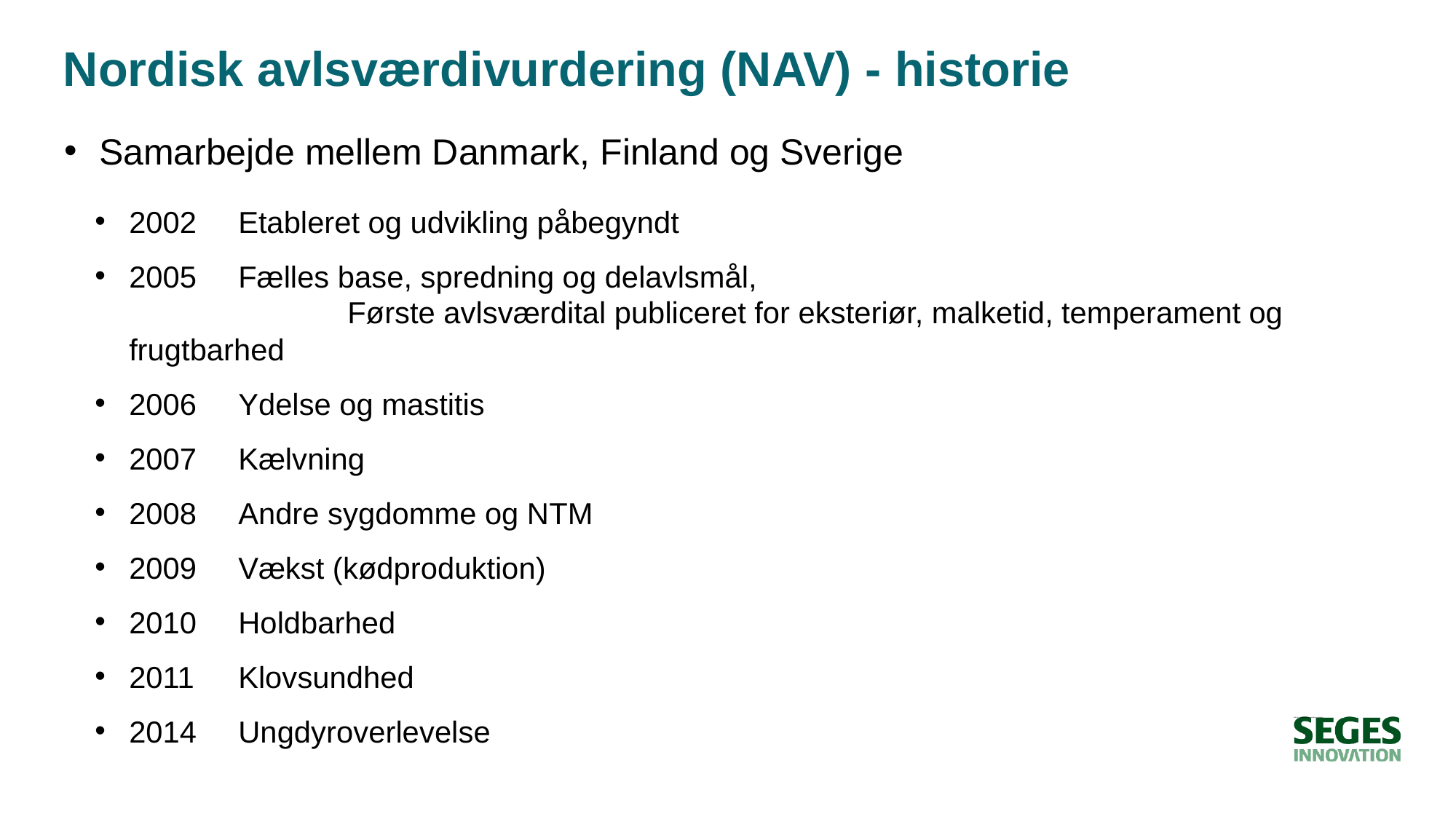

# Nordisk avlsværdivurdering (NAV) - historie
Samarbejde mellem Danmark, Finland og Sverige
2002	Etableret og udvikling påbegyndt
2005	Fælles base, spredning og delavlsmål,
 		Første avlsværdital publiceret for eksteriør, malketid, temperament og frugtbarhed
2006	Ydelse og mastitis
2007	Kælvning
2008	Andre sygdomme og NTM
2009	Vækst (kødproduktion)
2010	Holdbarhed
2011	Klovsundhed
2014	Ungdyroverlevelse

Klik for at redigere teksttypografierne i masteren